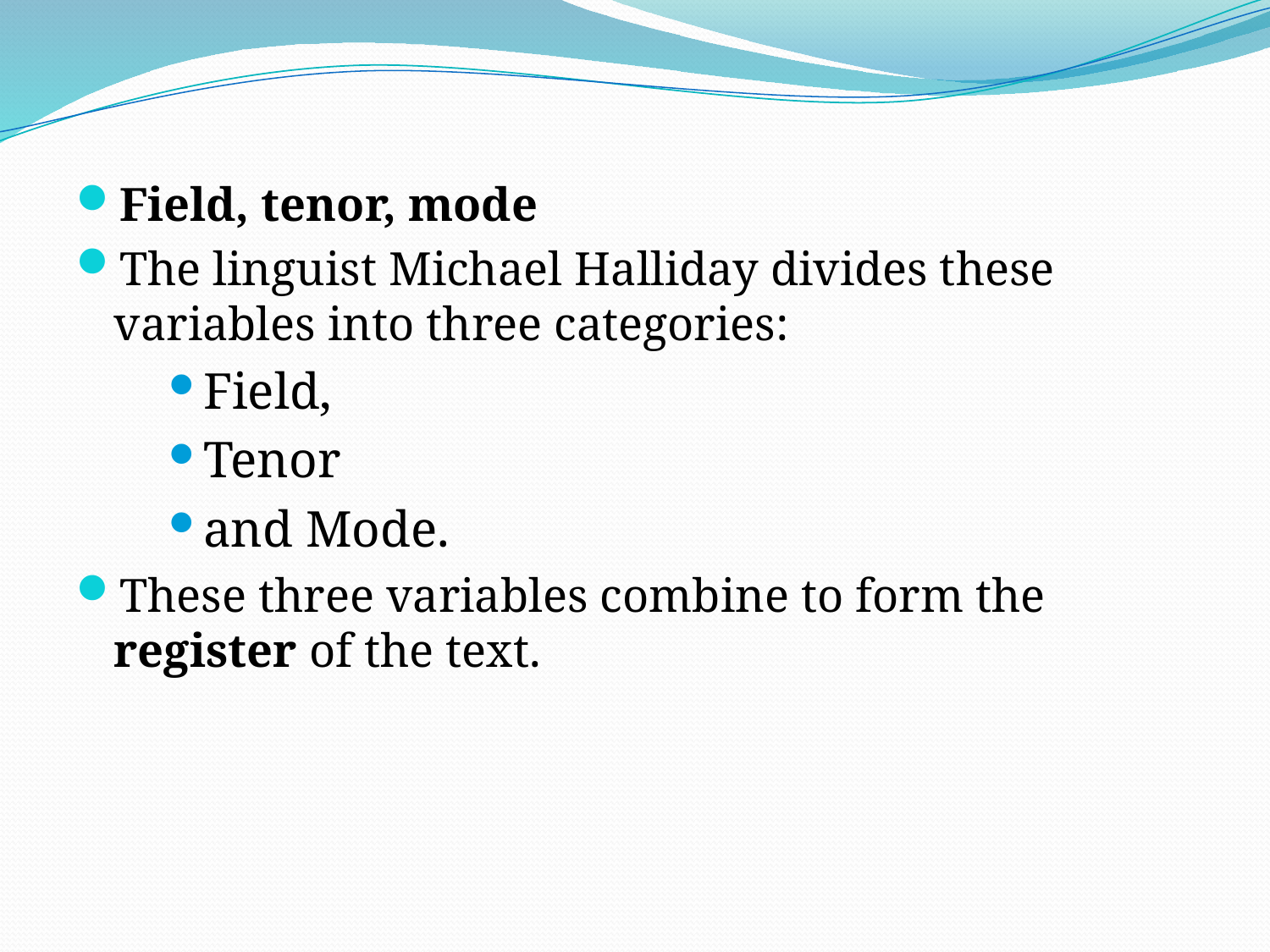

Field, tenor, mode
The linguist Michael Halliday divides these variables into three categories:
Field,
Tenor
and Mode.
These three variables combine to form the register of the text.